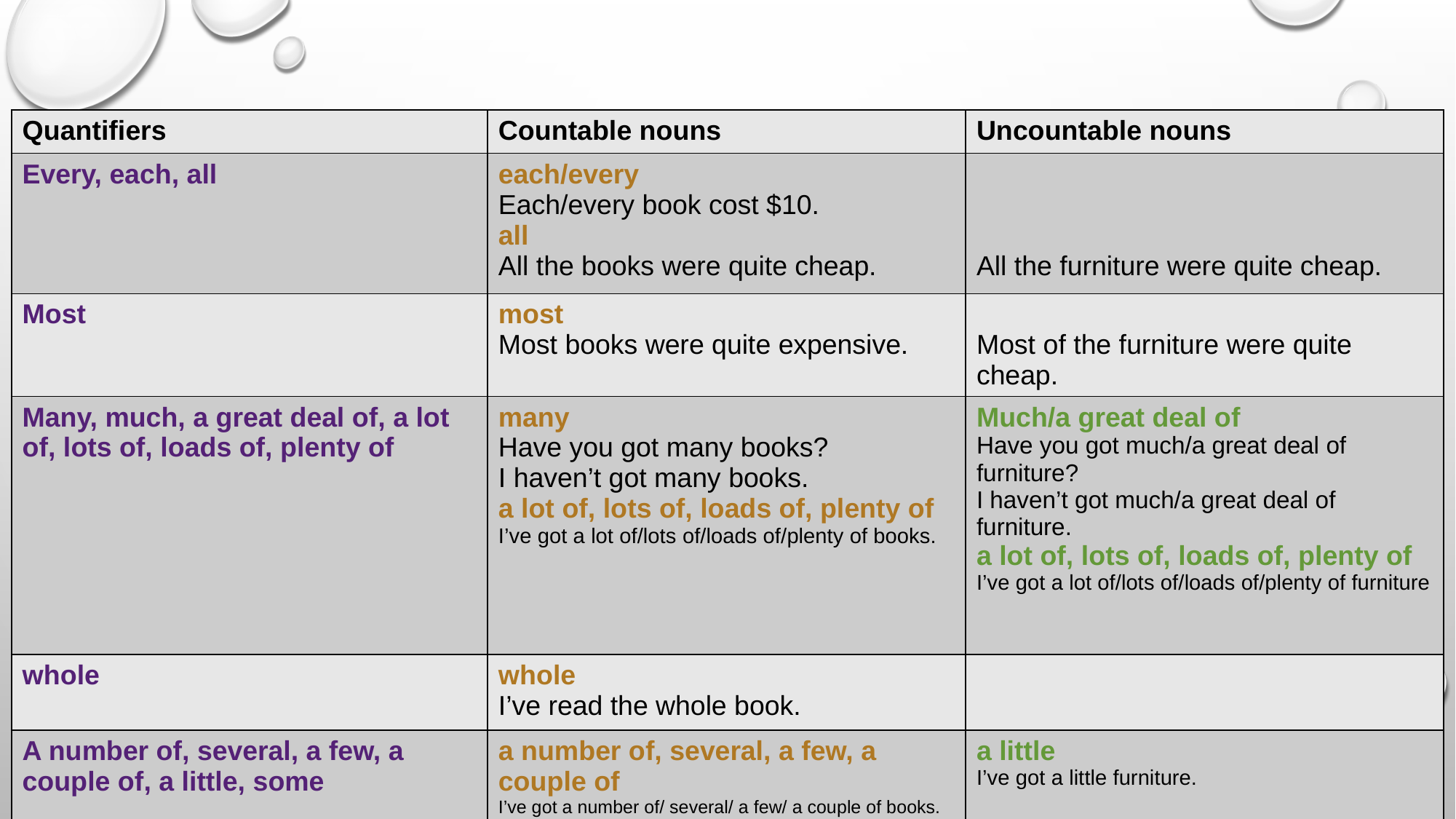

| Quantifiers | Countable nouns | Uncountable nouns |
| --- | --- | --- |
| Every, each, all | each/every Each/every book cost $10. all All the books were quite cheap. | All the furniture were quite cheap. |
| Most | most Most books were quite expensive. | Most of the furniture were quite cheap. |
| Many, much, a great deal of, a lot of, lots of, loads of, plenty of | many Have you got many books? I haven’t got many books. a lot of, lots of, loads of, plenty of I’ve got a lot of/lots of/loads of/plenty of books. | Much/a great deal of Have you got much/a great deal of furniture? I haven’t got much/a great deal of furniture. a lot of, lots of, loads of, plenty of I’ve got a lot of/lots of/loads of/plenty of furniture |
| whole | whole I’ve read the whole book. |  |
| A number of, several, a few, a couple of, a little, some | a number of, several, a few, a couple of I’ve got a number of/ several/ a few/ a couple of books. some I’ve got some books. | a little I’ve got a little furniture. I’ve got some furniture. |